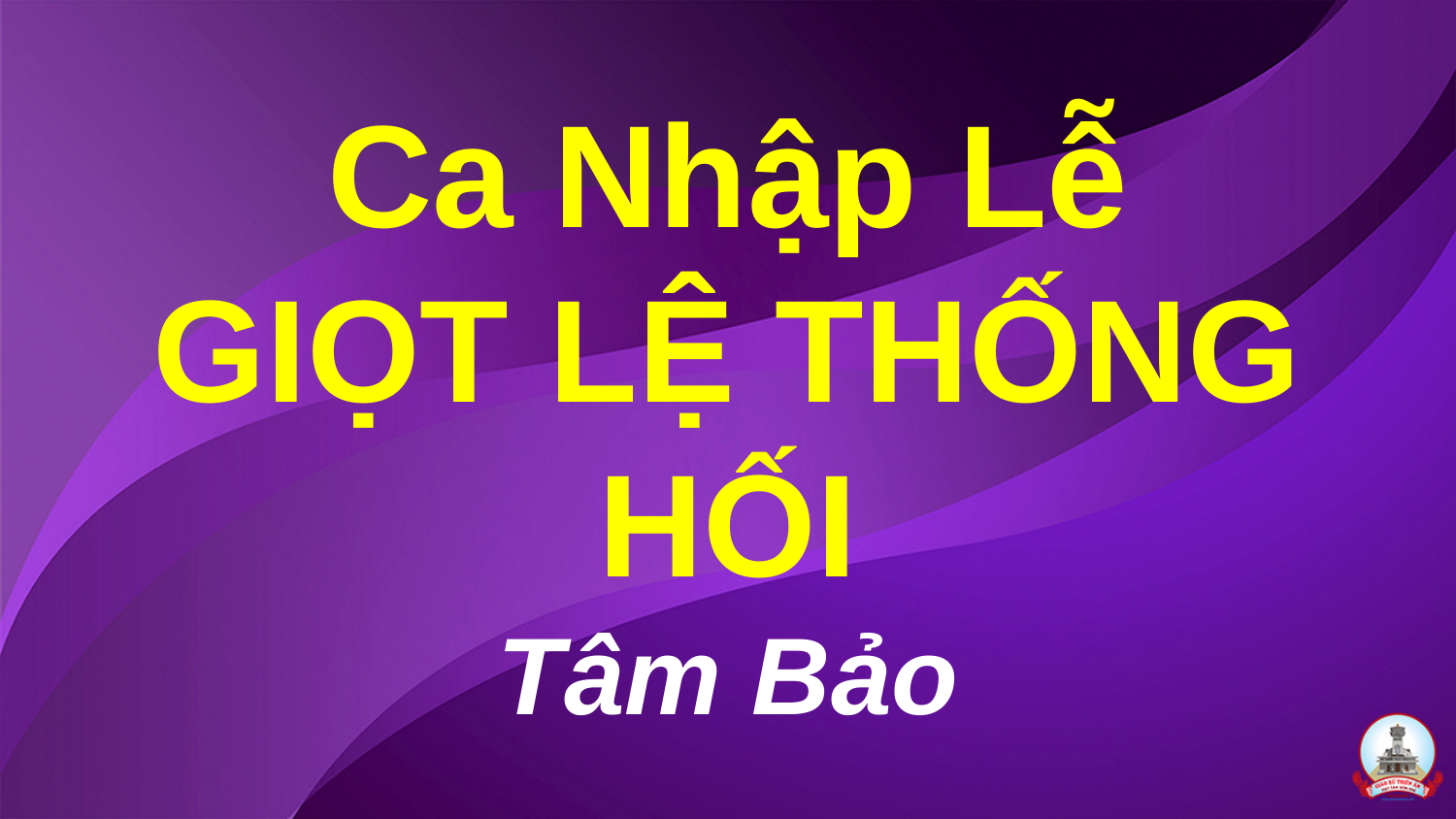

# Ca Nhập Lễ GIỌT LỆ THỐNG HỐI Tâm Bảo